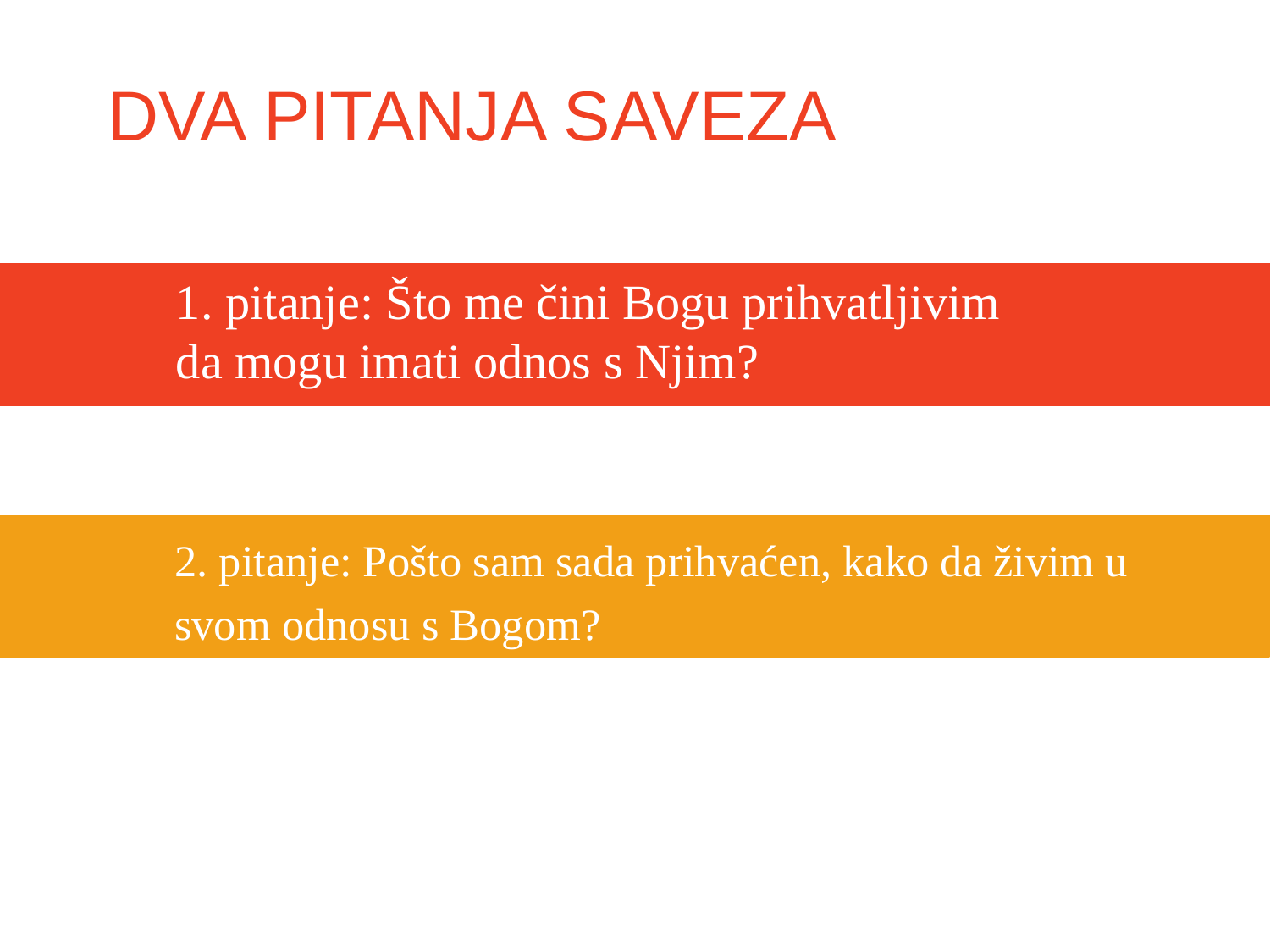

# Dva pitanja saveza
1. pitanje: Što me čini Bogu prihvatljivim
da mogu imati odnos s Njim?
2. pitanje: Pošto sam sada prihvaćen, kako da živim u svom odnosu s Bogom?